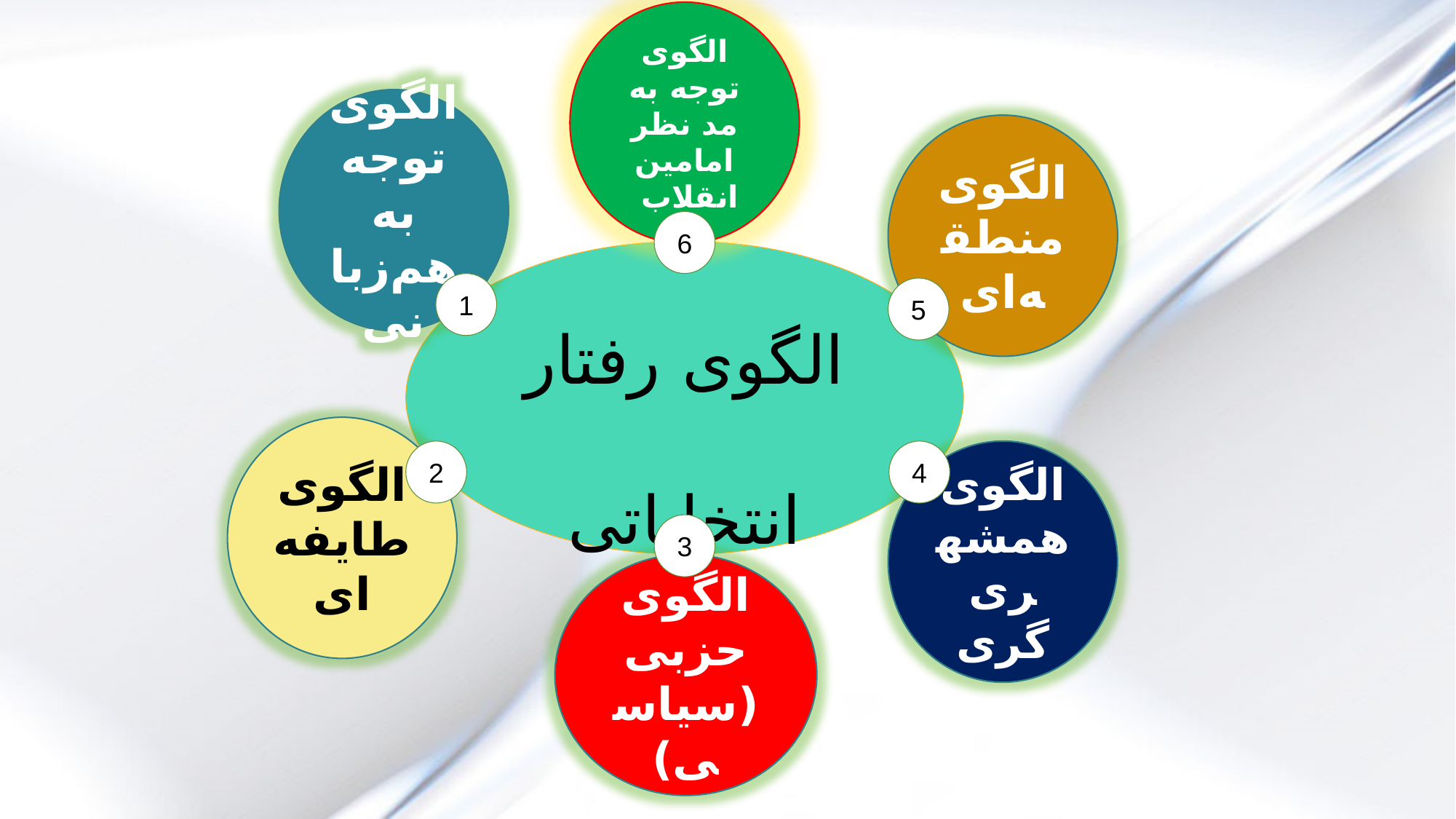

الگوی توجه به مد نظر امامین انقلاب
الگوی توجه به هم‌زبانی
الگوی منطقه‌ای
6
الگوی رفتار انتخاباتی
1
5
الگوی طایفه‌ای
2
الگوی همشهری گری
4
3
الگوی حزبی (سیاسی)